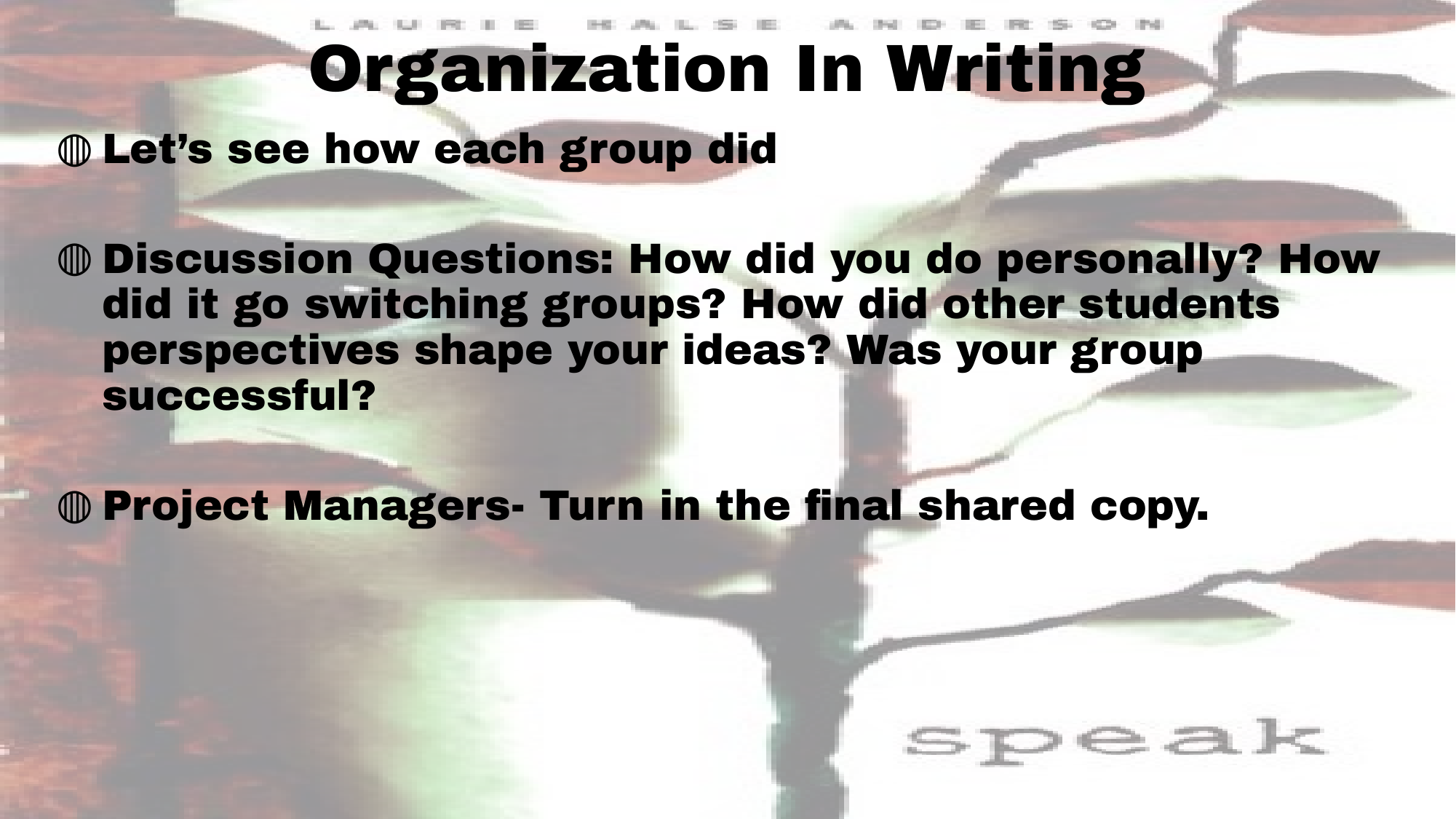

# Organization In Writing
Let’s see how each group did

Discussion Questions: How did you do personally? How did it go switching groups? How did other students perspectives shape your ideas? Was your group successful?

Project Managers- Turn in the final shared copy.